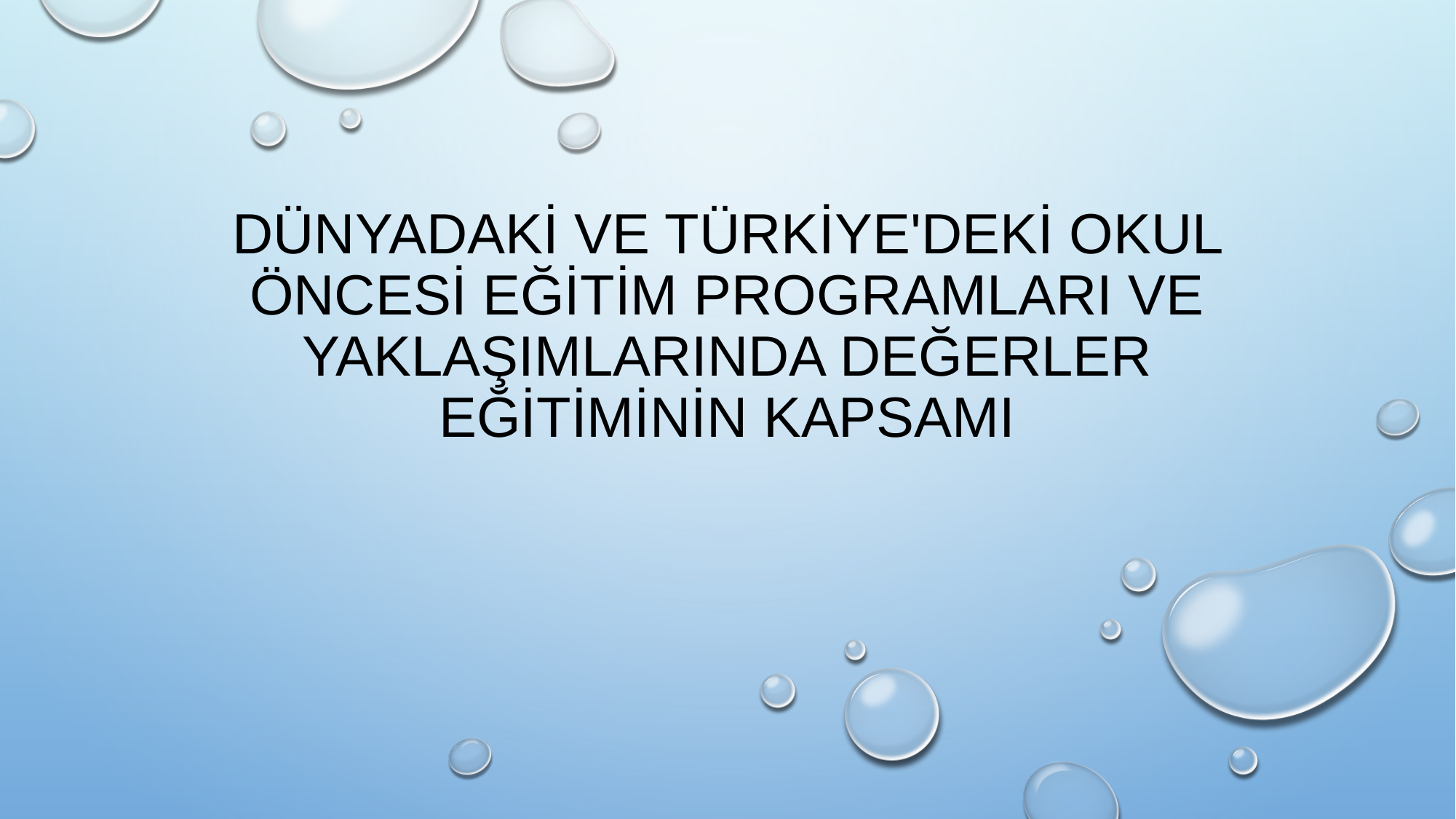

# Dünyadaki ve Türkiye'deki okul öncesi eğitim programları ve yaklaşımlarında değerler eğitiminin kapsamı